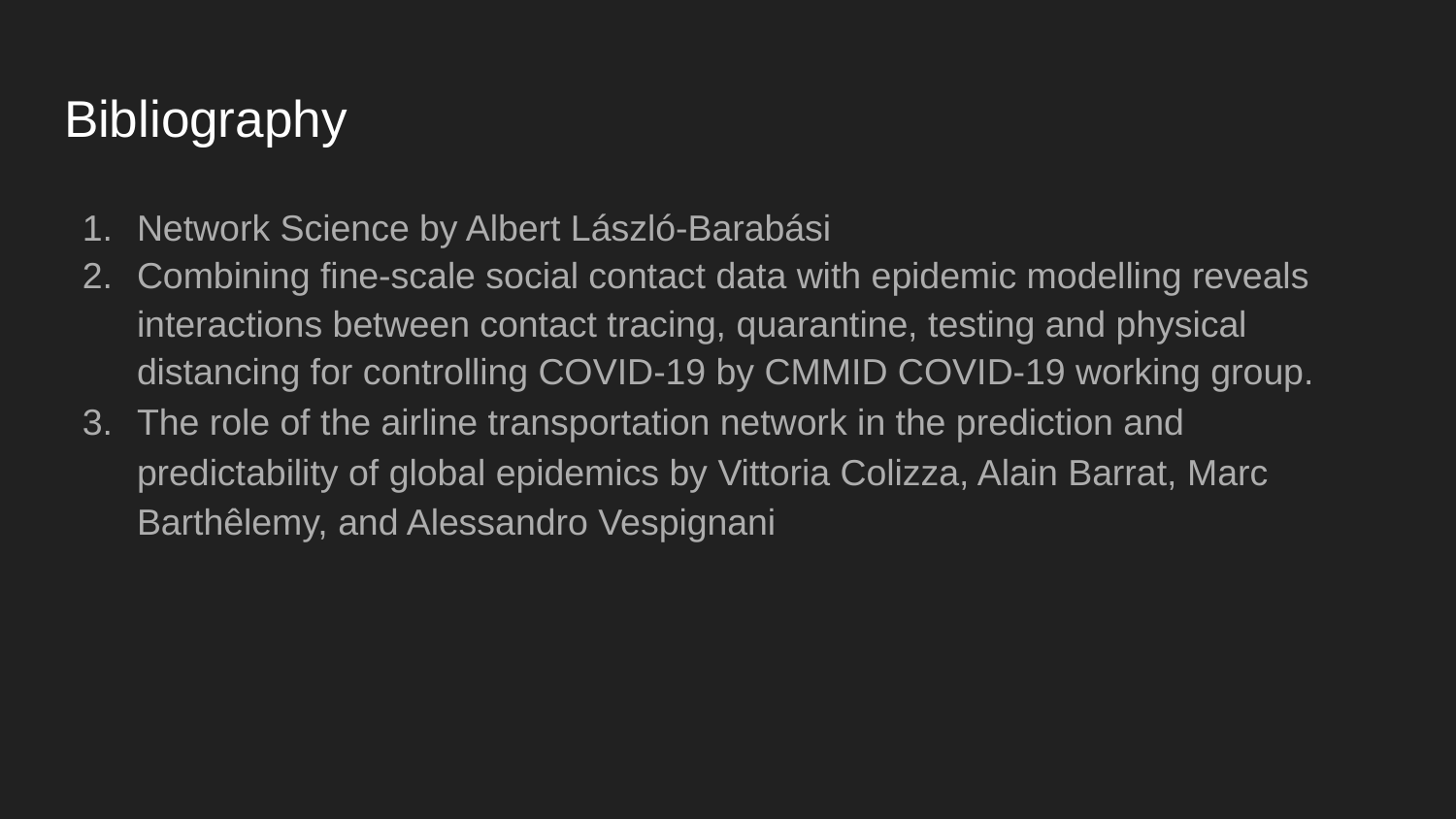

# Bibliography
Network Science by Albert László-Barabási
Combining fine-scale social contact data with epidemic modelling reveals interactions between contact tracing, quarantine, testing and physical distancing for controlling COVID-19 by CMMID COVID-19 working group.
The role of the airline transportation network in the prediction and predictability of global epidemics by Vittoria Colizza, Alain Barrat, Marc Barthêlemy, and Alessandro Vespignani